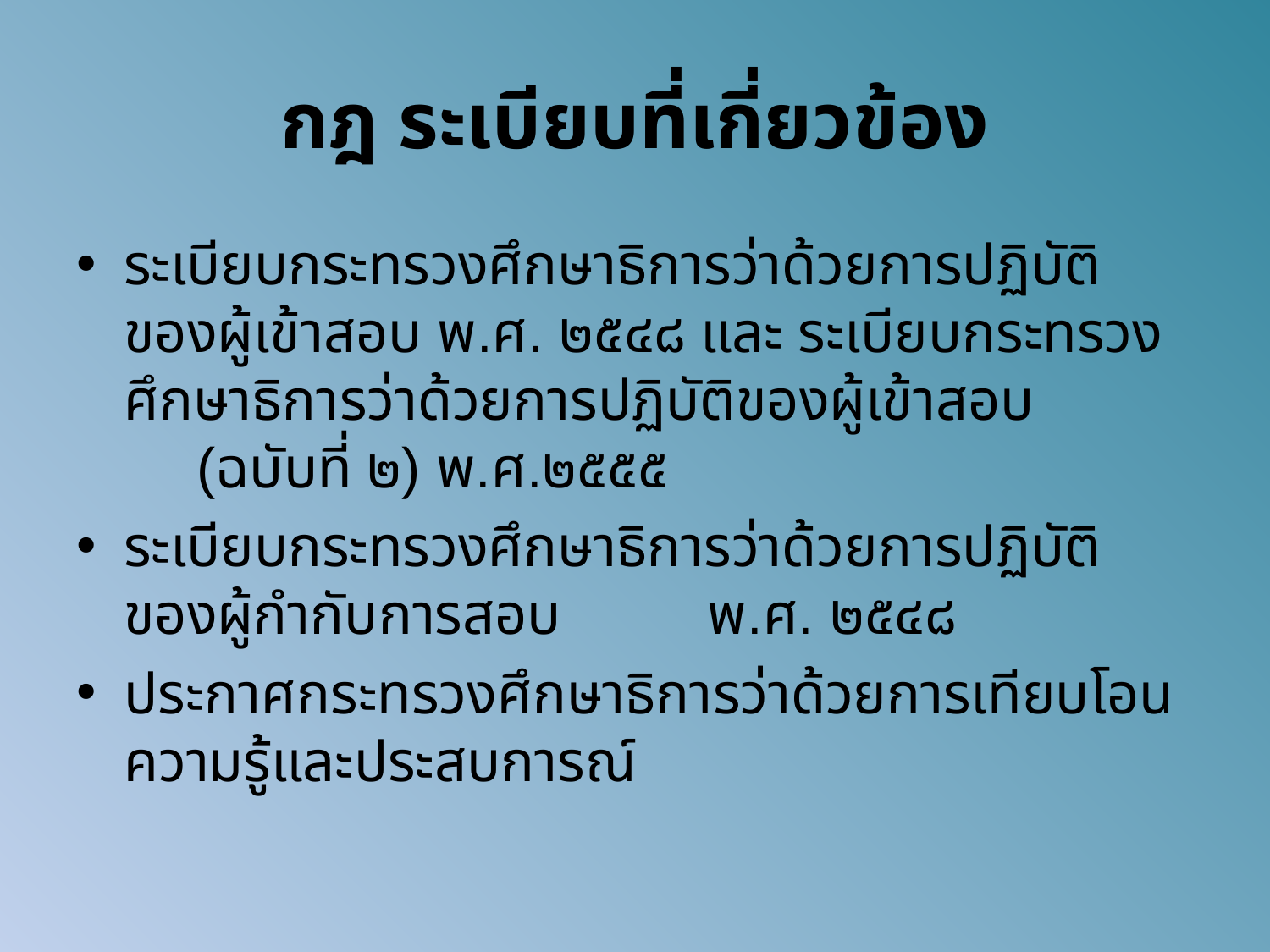

# กฎ ระเบียบที่เกี่ยวข้อง
ระเบียบกระทรวงศึกษาธิการว่าด้วยการปฏิบัติของผู้เข้าสอบ พ.ศ. ๒๕๔๘ และ ระเบียบกระทรวงศึกษาธิการว่าด้วยการปฏิบัติของผู้เข้าสอบ                (ฉบับที่ ๒) พ.ศ.๒๕๕๕
ระเบียบกระทรวงศึกษาธิการว่าด้วยการปฏิบัติของผู้กำกับการสอบ          พ.ศ. ๒๕๔๘
ประกาศกระทรวงศึกษาธิการว่าด้วยการเทียบโอนความรู้และประสบการณ์